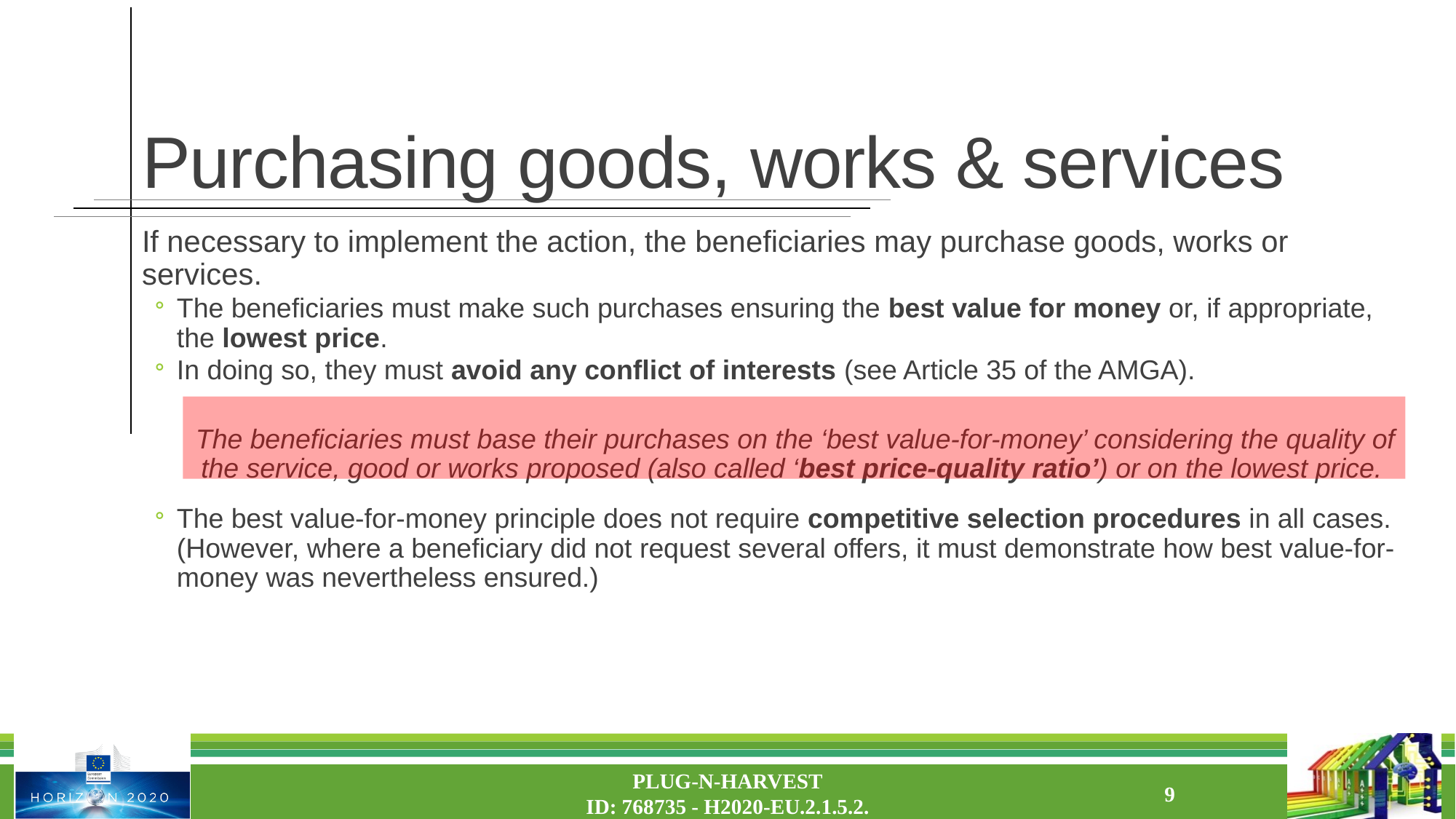

# Purchasing goods, works & services
If necessary to implement the action, the beneficiaries may purchase goods, works or services.
The beneficiaries must make such purchases ensuring the best value for money or, if appropriate, the lowest price.
In doing so, they must avoid any conflict of interests (see Article 35 of the AMGA).

The beneficiaries must base their purchases on the ‘best value-for-money’ considering the quality of the service, good or works proposed (also called ‘best price-quality ratio’) or on the lowest price.

The best value-for-money principle does not require competitive selection procedures in all cases. (However, where a beneficiary did not request several offers, it must demonstrate how best value-for-money was nevertheless ensured.)

PLUG-N-HARVEST
ID: 768735 - H2020-EU.2.1.5.2.
9